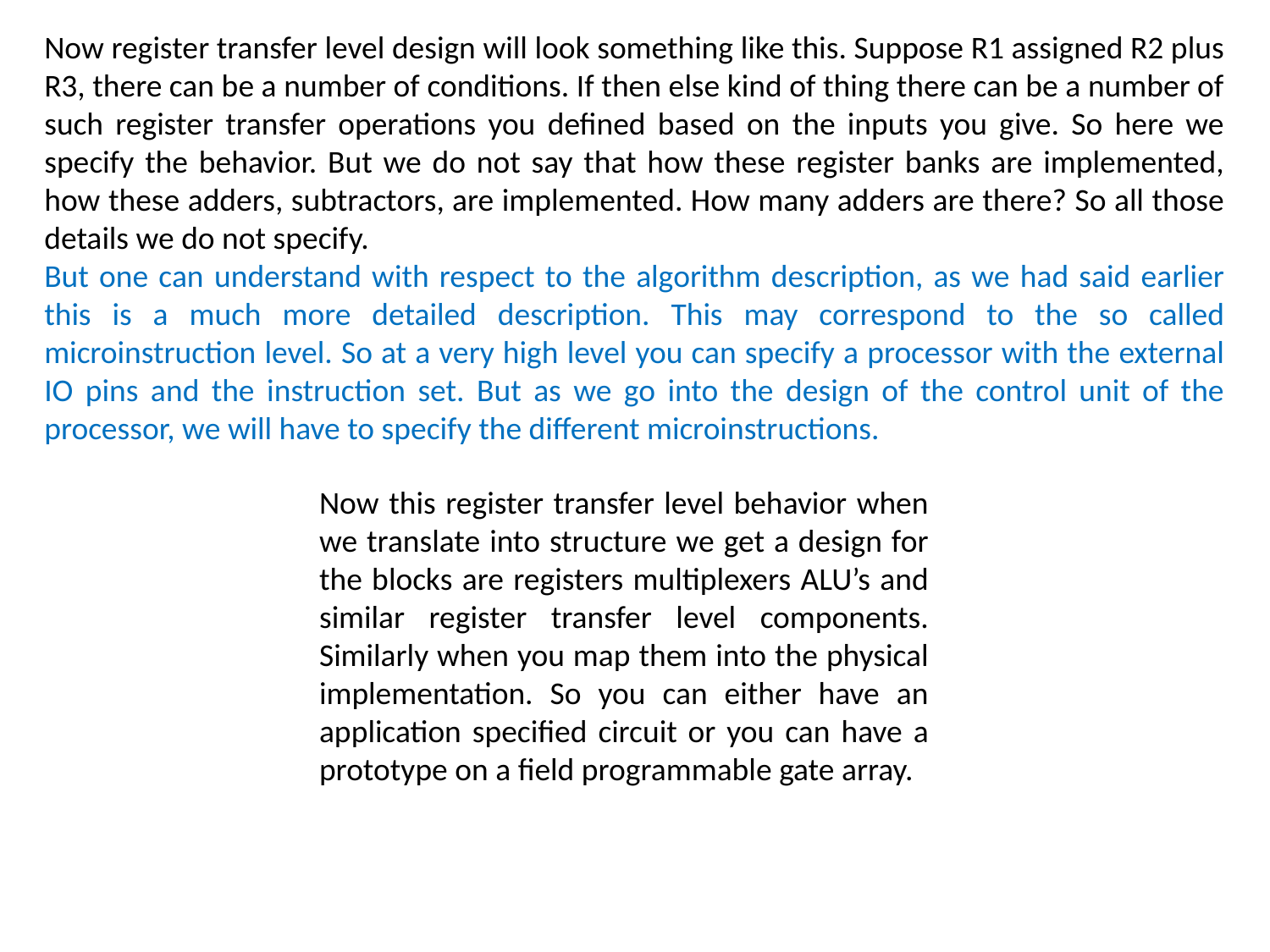

Now register transfer level design will look something like this. Suppose R1 assigned R2 plus R3, there can be a number of conditions. If then else kind of thing there can be a number of such register transfer operations you defined based on the inputs you give. So here we specify the behavior. But we do not say that how these register banks are implemented, how these adders, subtractors, are implemented. How many adders are there? So all those details we do not specify.
But one can understand with respect to the algorithm description, as we had said earlier this is a much more detailed description. This may correspond to the so called microinstruction level. So at a very high level you can specify a processor with the external IO pins and the instruction set. But as we go into the design of the control unit of the processor, we will have to specify the different microinstructions.
Now this register transfer level behavior when we translate into structure we get a design for the blocks are registers multiplexers ALU’s and similar register transfer level components. Similarly when you map them into the physical implementation. So you can either have an application specified circuit or you can have a prototype on a field programmable gate array.